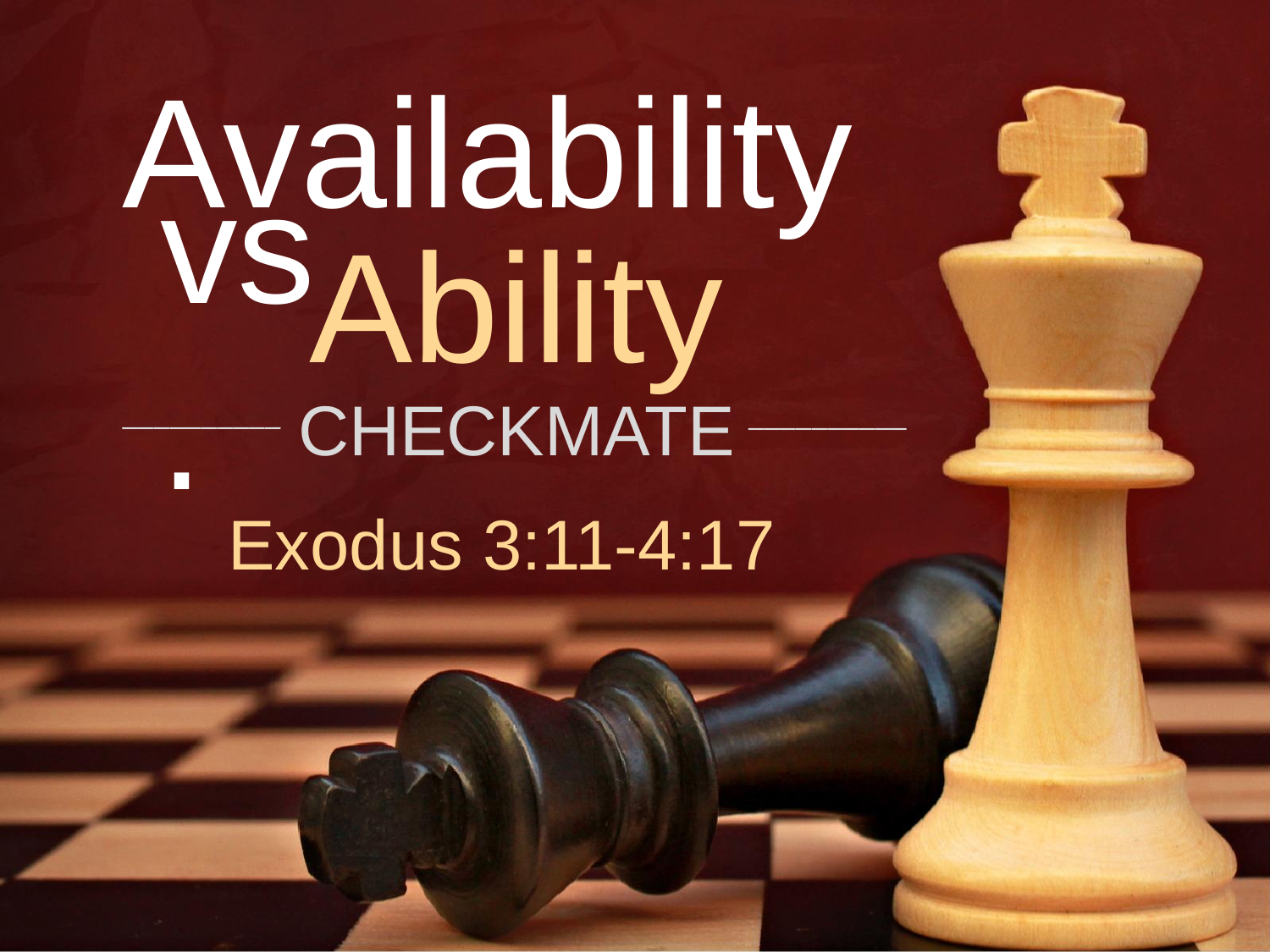

Availability
vs.
Ability
CHECKMATE
__________
__________
Exodus 3:11-4:17